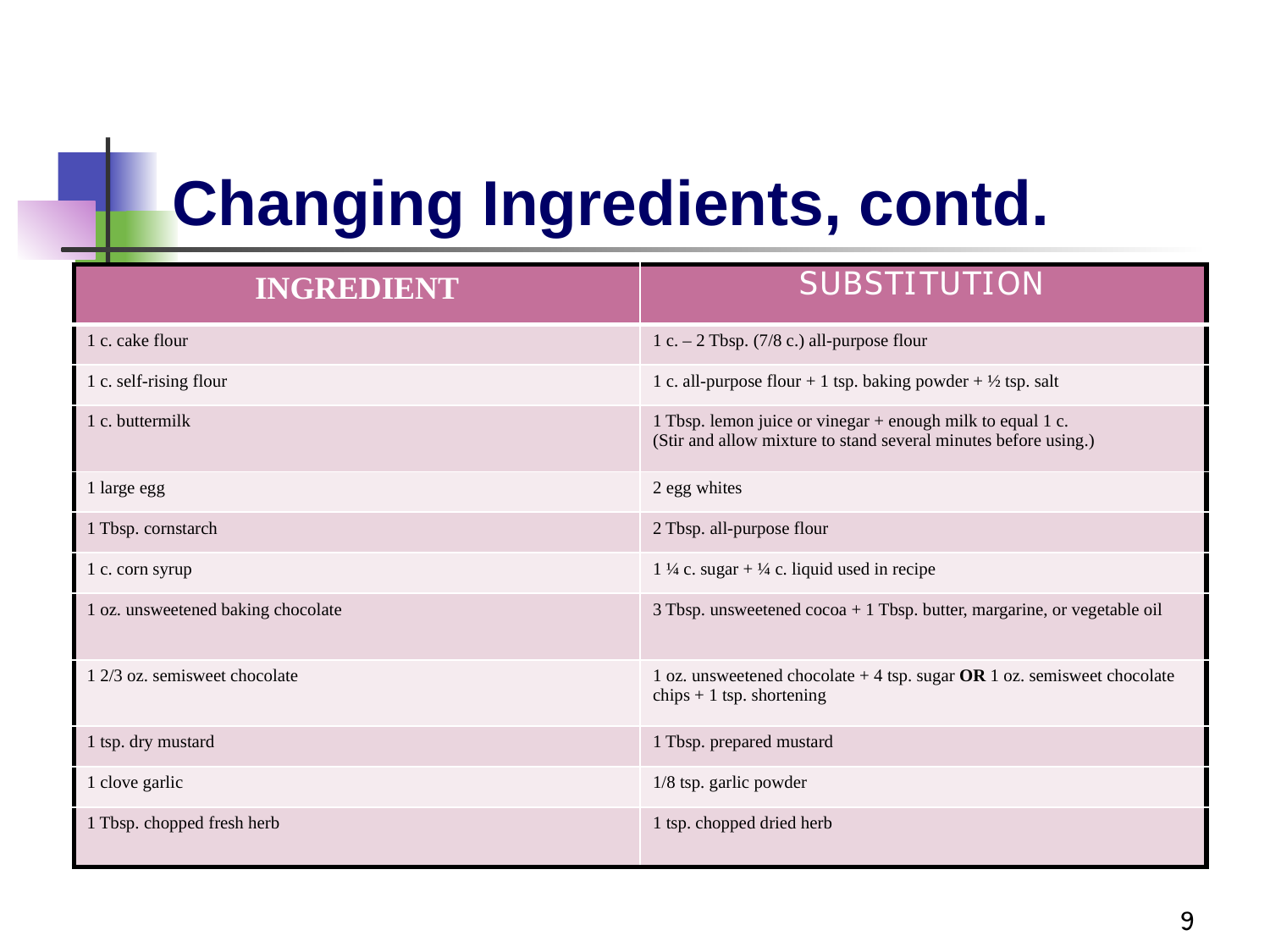

# Changing Ingredients, contd.
| INGREDIENT | SUBSTITUTION |
| --- | --- |
| 1 c. cake flour | 1 c. – 2 Tbsp. (7/8 c.) all-purpose flour |
| 1 c. self-rising flour | 1 c. all-purpose flour + 1 tsp. baking powder + ½ tsp. salt |
| 1 c. buttermilk | 1 Tbsp. lemon juice or vinegar + enough milk to equal 1 c. (Stir and allow mixture to stand several minutes before using.) |
| 1 large egg | 2 egg whites |
| 1 Tbsp. cornstarch | 2 Tbsp. all-purpose flour |
| 1 c. corn syrup | 1 ¼ c. sugar + ¼ c. liquid used in recipe |
| 1 oz. unsweetened baking chocolate | 3 Tbsp. unsweetened cocoa + 1 Tbsp. butter, margarine, or vegetable oil |
| 1 2/3 oz. semisweet chocolate | 1 oz. unsweetened chocolate + 4 tsp. sugar OR 1 oz. semisweet chocolate chips + 1 tsp. shortening |
| 1 tsp. dry mustard | 1 Tbsp. prepared mustard |
| 1 clove garlic | 1/8 tsp. garlic powder |
| 1 Tbsp. chopped fresh herb | 1 tsp. chopped dried herb |
9